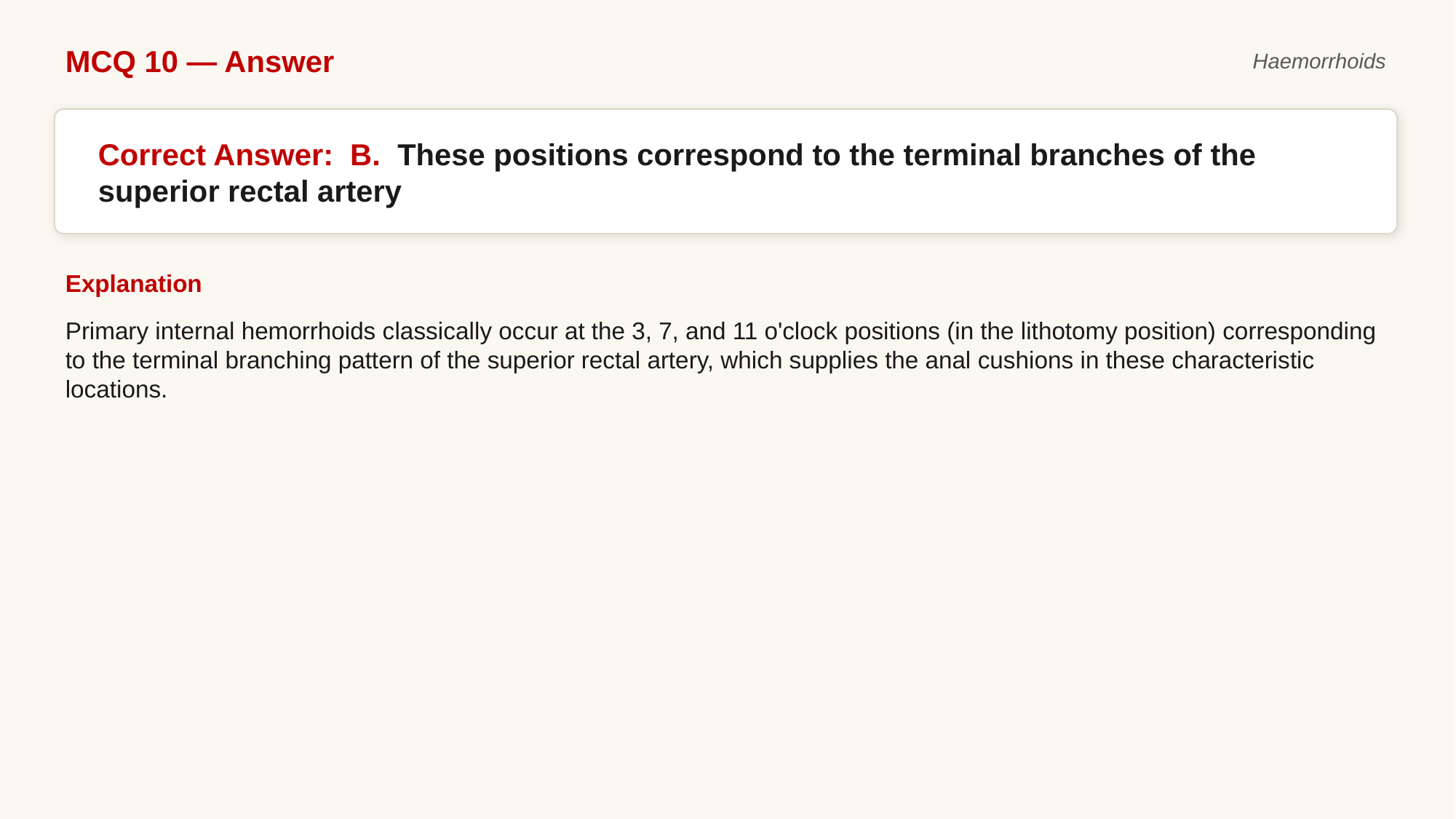

MCQ 10 — Answer
Haemorrhoids

Correct Answer:  B.  These positions correspond to the terminal branches of the superior rectal artery
Explanation
Primary internal hemorrhoids classically occur at the 3, 7, and 11 o'clock positions (in the lithotomy position) corresponding to the terminal branching pattern of the superior rectal artery, which supplies the anal cushions in these characteristic locations.